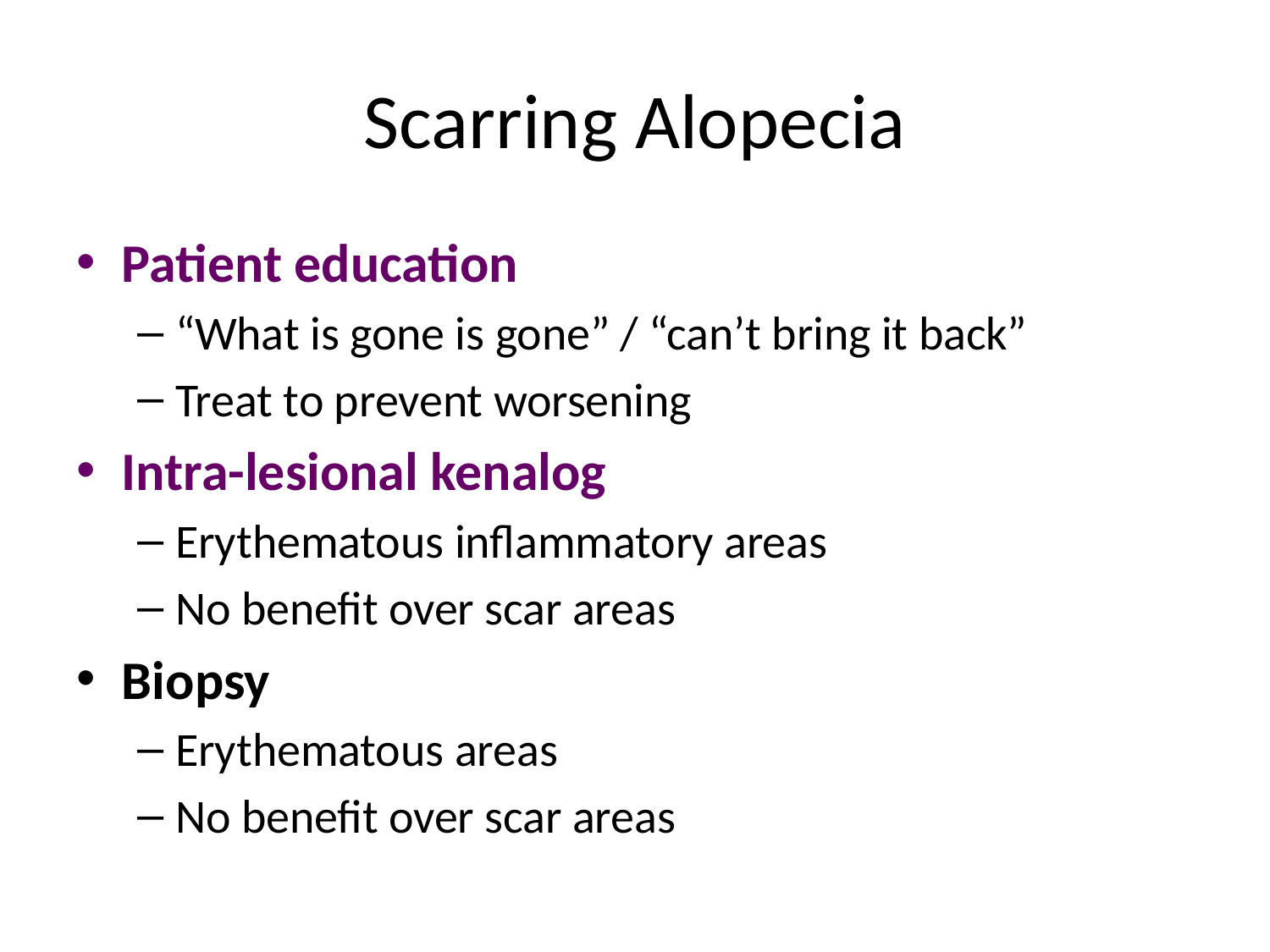

# Scarring Alopecia
Patient education
“What is gone is gone” / “can’t bring it back”
Treat to prevent worsening
Intra-lesional kenalog
Erythematous inflammatory areas
No benefit over scar areas
Biopsy
Erythematous areas
No benefit over scar areas